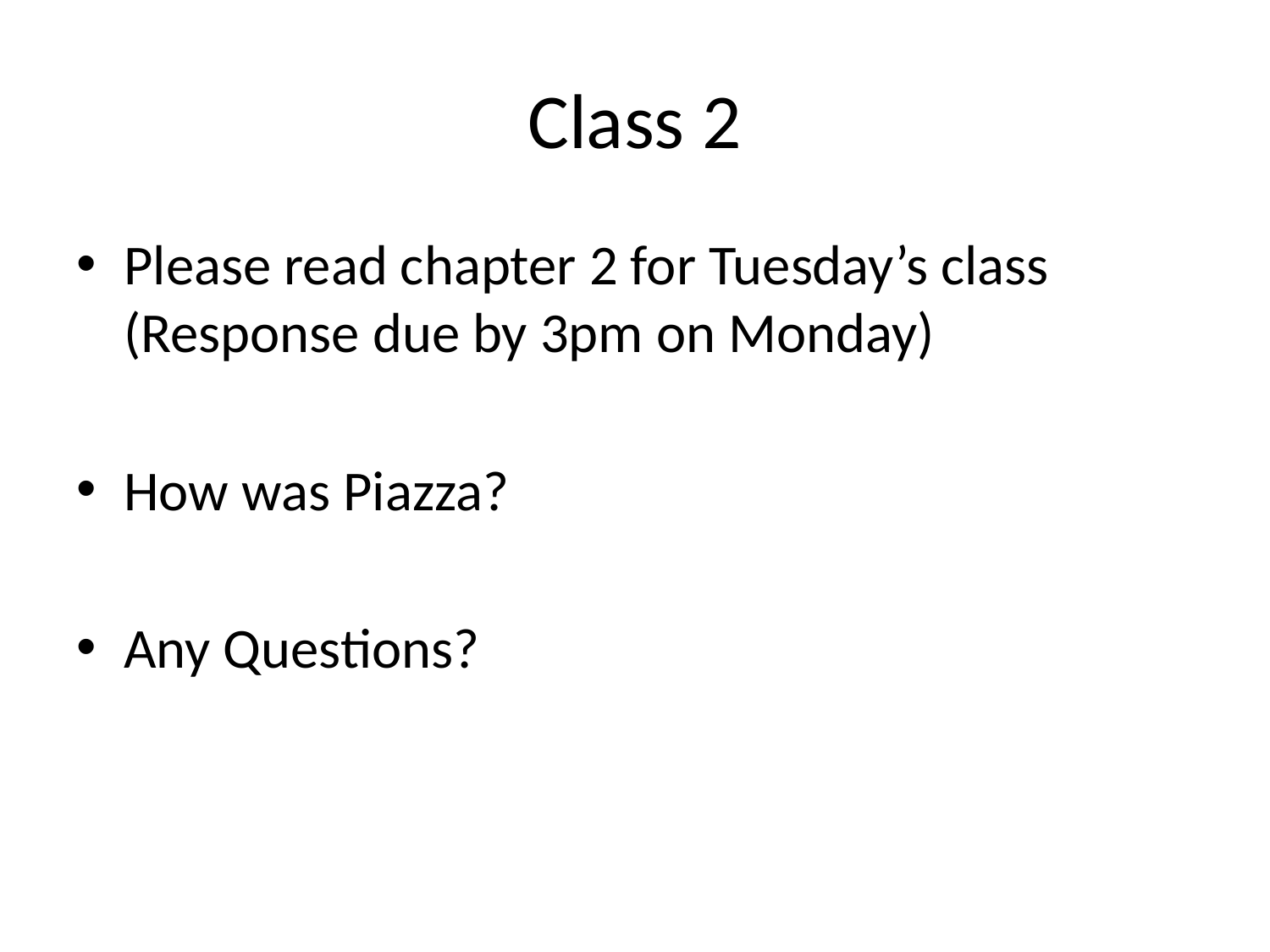

# Class 2
Please read chapter 2 for Tuesday’s class (Response due by 3pm on Monday)

How was Piazza?

Any Questions?